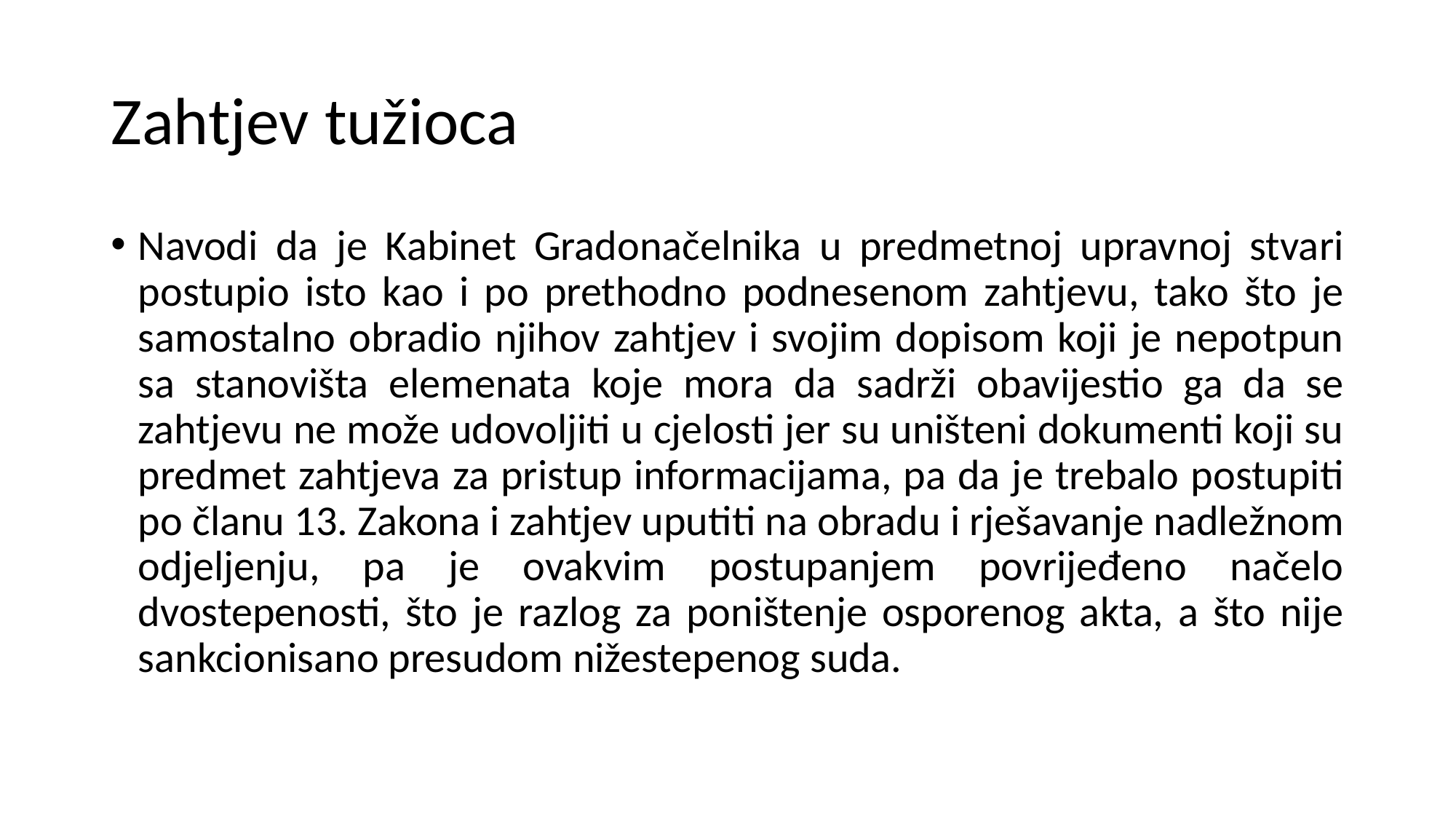

# Zahtjev tužioca
Navodi da je Kabinet Gradonačelnika u predmetnoj upravnoj stvari postupio isto kao i po prethodno podnesenom zahtjevu, tako što je samostalno obradio njihov zahtjev i svojim dopisom koji je nepotpun sa stanovišta elemenata koje mora da sadrži obavijestio ga da se zahtjevu ne može udovoljiti u cjelosti jer su uništeni dokumenti koji su predmet zahtjeva za pristup informacijama, pa da je trebalo postupiti po članu 13. Zakona i zahtjev uputiti na obradu i rješavanje nadležnom odjeljenju, pa je ovakvim postupanjem povrijeđeno načelo dvostepenosti, što je razlog za poništenje osporenog akta, a što nije sankcionisano presudom nižestepenog suda.